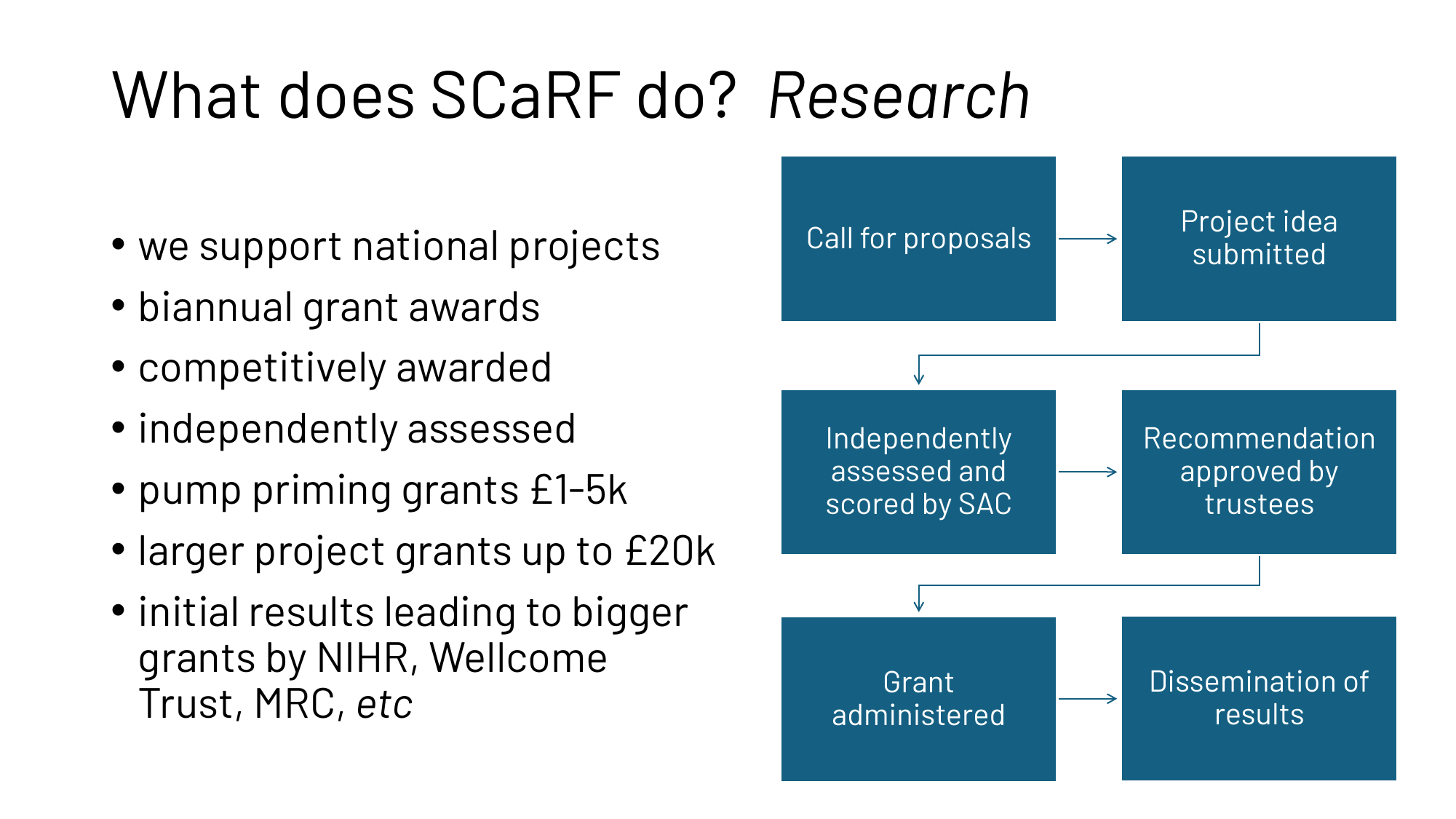

# What does SCaRF do?  Research

Call for proposals

Project idea submitted

Independently assessed and scored by SAC

Recommendation approved by trustees

Grant administered
Dissemination of results
we support national projects
biannual grant awards
competitively awarded
independently assessed
pump priming grants £1-5k
larger project grants up to £20k
initial results leading to bigger grants by NIHR, Wellcome Trust, MRC, etc